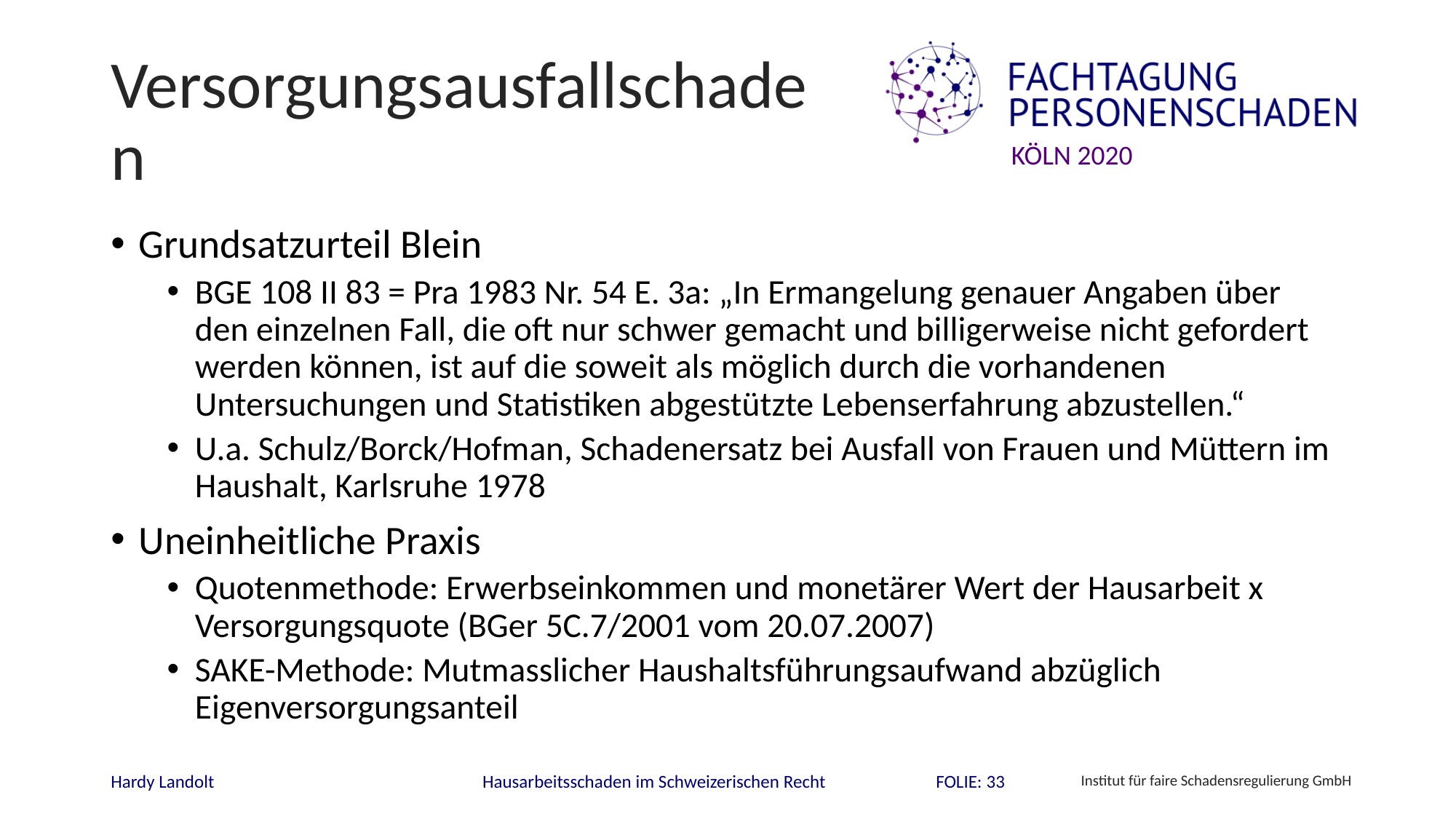

# Versorgungsausfallschaden
Grundsatzurteil Blein
BGE 108 II 83 = Pra 1983 Nr. 54 E. 3a: „In Ermangelung genauer Angaben über den einzelnen Fall, die oft nur schwer gemacht und billigerweise nicht gefordert werden können, ist auf die soweit als möglich durch die vorhandenen Untersuchungen und Statistiken abgestützte Lebenserfahrung abzustellen.“
U.a. Schulz/Borck/Hofman, Schadenersatz bei Ausfall von Frauen und Müttern im Haushalt, Karlsruhe 1978
Uneinheitliche Praxis
Quotenmethode: Erwerbseinkommen und monetärer Wert der Hausarbeit x Versorgungsquote (BGer 5C.7/2001 vom 20.07.2007)
SAKE-Methode: Mutmasslicher Haushaltsführungsaufwand abzüglich Eigenversorgungsanteil
FOLIE: 33
Hardy Landolt
Hausarbeitsschaden im Schweizerischen Recht